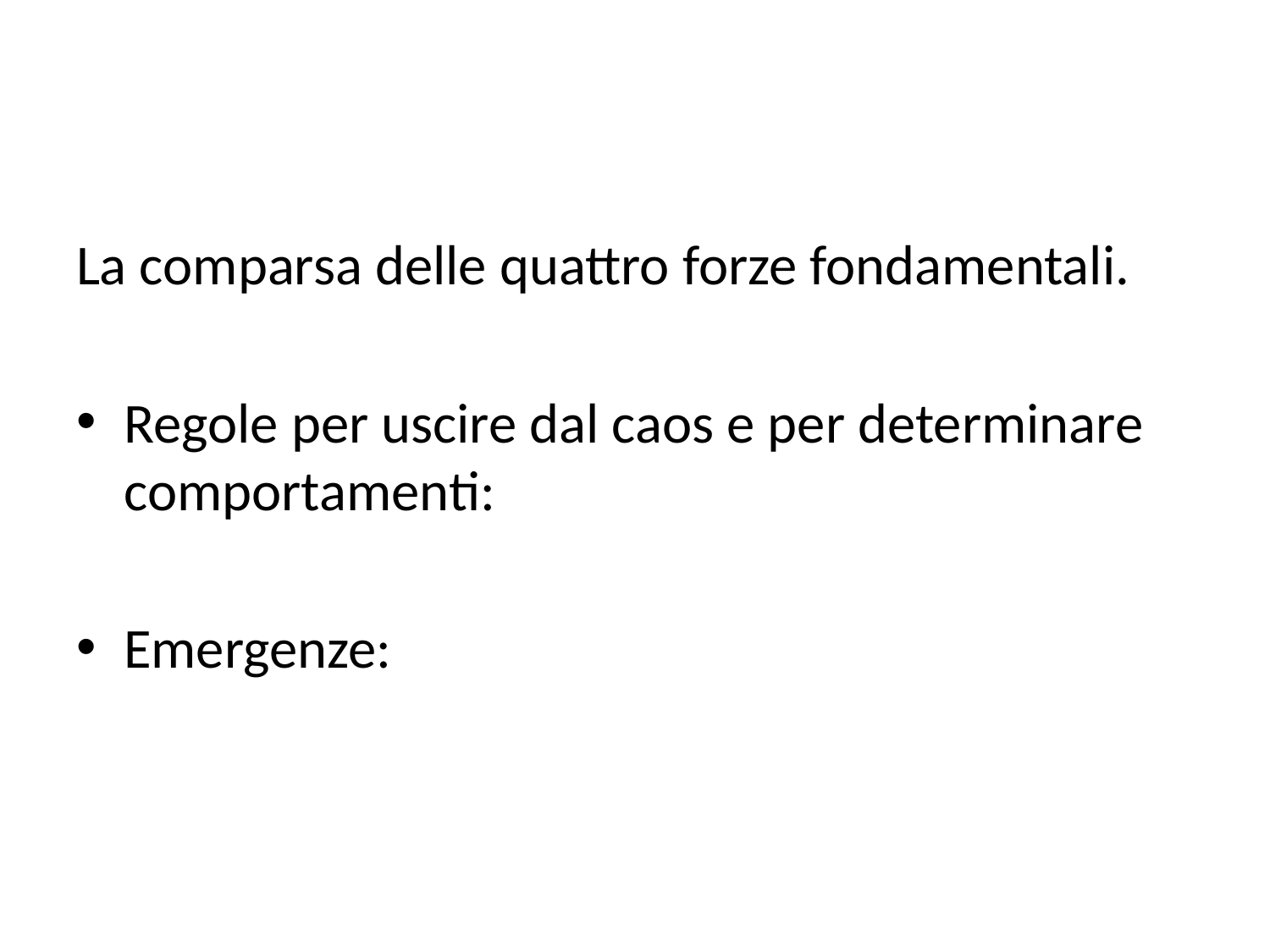

#
La comparsa delle quattro forze fondamentali.

Regole per uscire dal caos e per determinare comportamenti:

Emergenze: